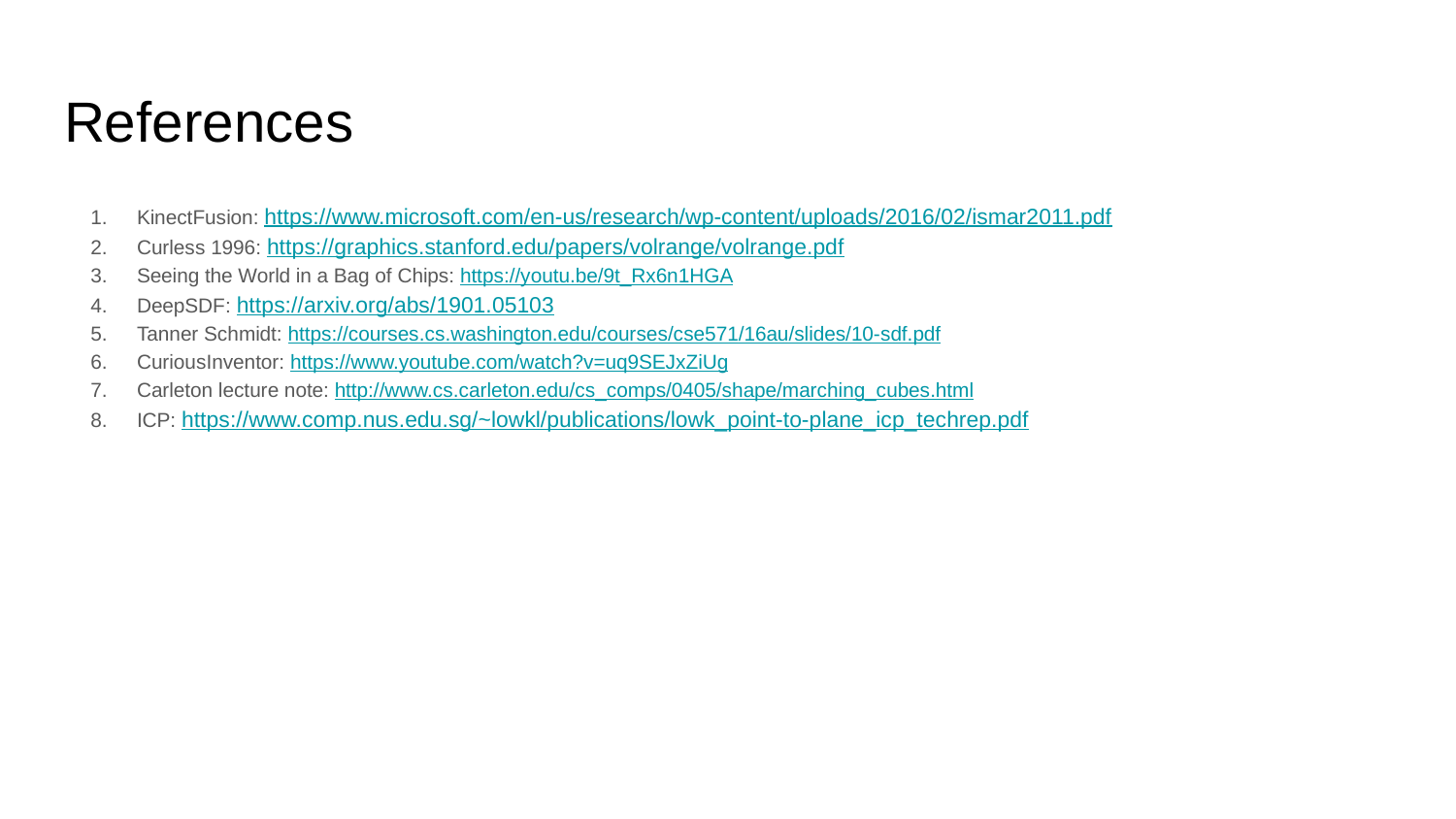

# References
KinectFusion: https://www.microsoft.com/en-us/research/wp-content/uploads/2016/02/ismar2011.pdf
Curless 1996: https://graphics.stanford.edu/papers/volrange/volrange.pdf
Seeing the World in a Bag of Chips: https://youtu.be/9t_Rx6n1HGA
DeepSDF: https://arxiv.org/abs/1901.05103
Tanner Schmidt: https://courses.cs.washington.edu/courses/cse571/16au/slides/10-sdf.pdf
CuriousInventor: https://www.youtube.com/watch?v=uq9SEJxZiUg
Carleton lecture note: http://www.cs.carleton.edu/cs_comps/0405/shape/marching_cubes.html
ICP: https://www.comp.nus.edu.sg/~lowkl/publications/lowk_point-to-plane_icp_techrep.pdf